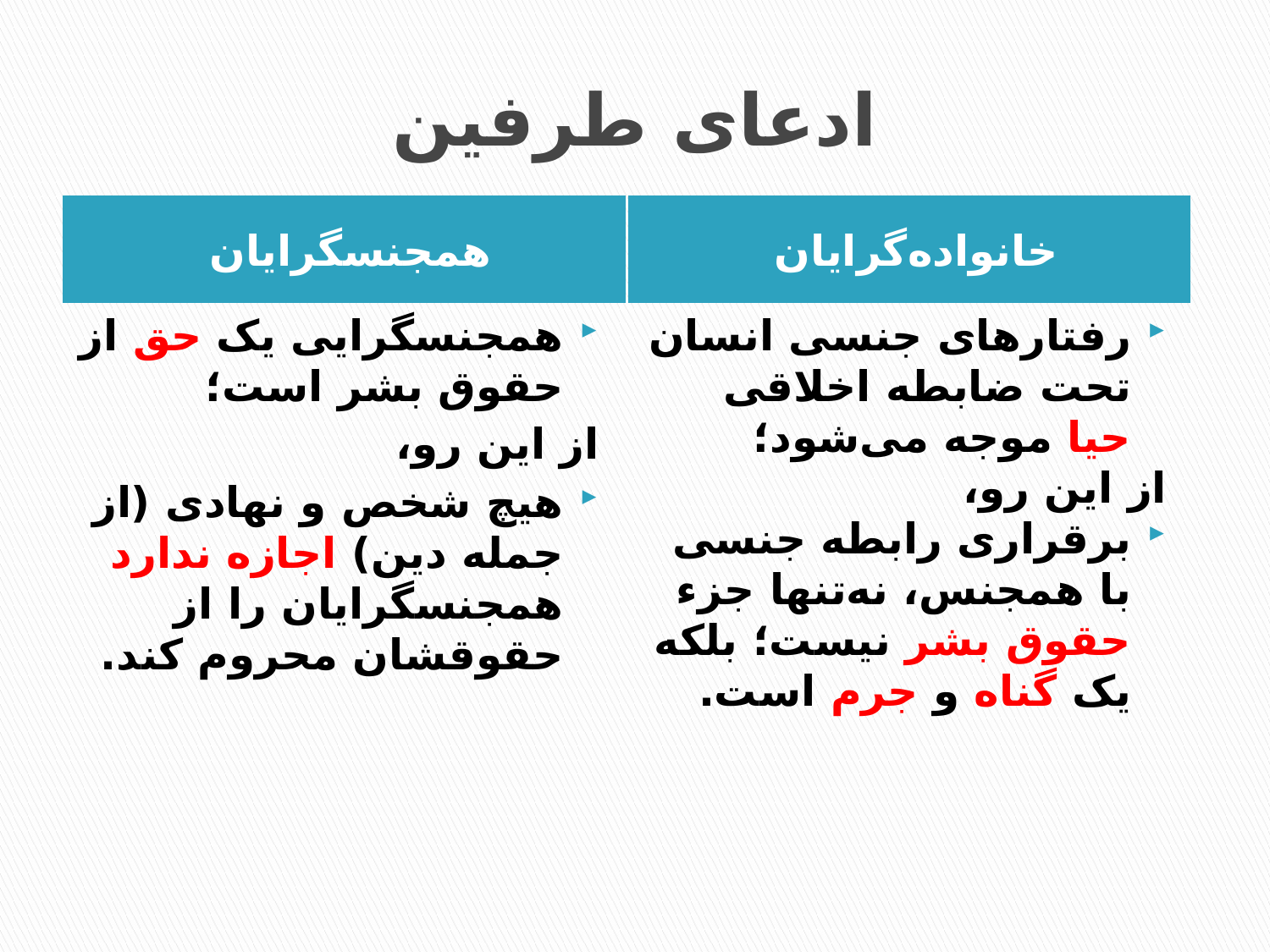

# ادعای طرفین
همجنسگرایان
خانواده‌گرایان
همجنسگرایی یک حق از حقوق بشر است؛
از این رو،
هیچ شخص و نهادی (از جمله دین) اجازه ندارد همجنسگرایان را از حقوقشان محروم کند.

رفتارهای جنسی انسان تحت ضابطه اخلاقی حیا موجه می‌شود؛
از این رو،
برقراری رابطه جنسی با همجنس، نه‌تنها جزء حقوق بشر نیست؛ بلکه یک گناه و جرم است.